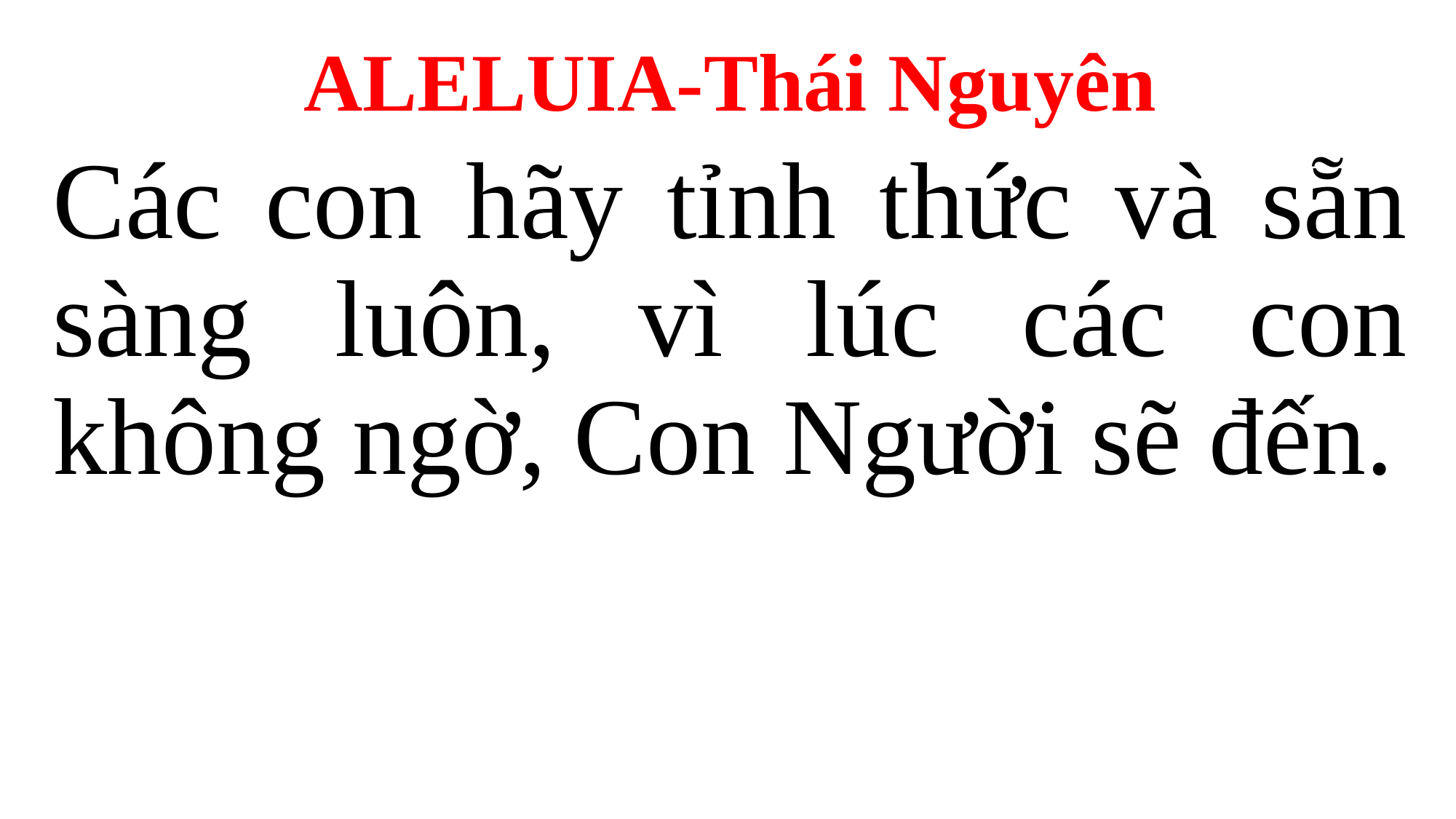

ALELUIA-Thái Nguyên
Các con hãy tỉnh thức và sẵn sàng luôn, vì lúc các con không ngờ, Con Người sẽ đến.

#